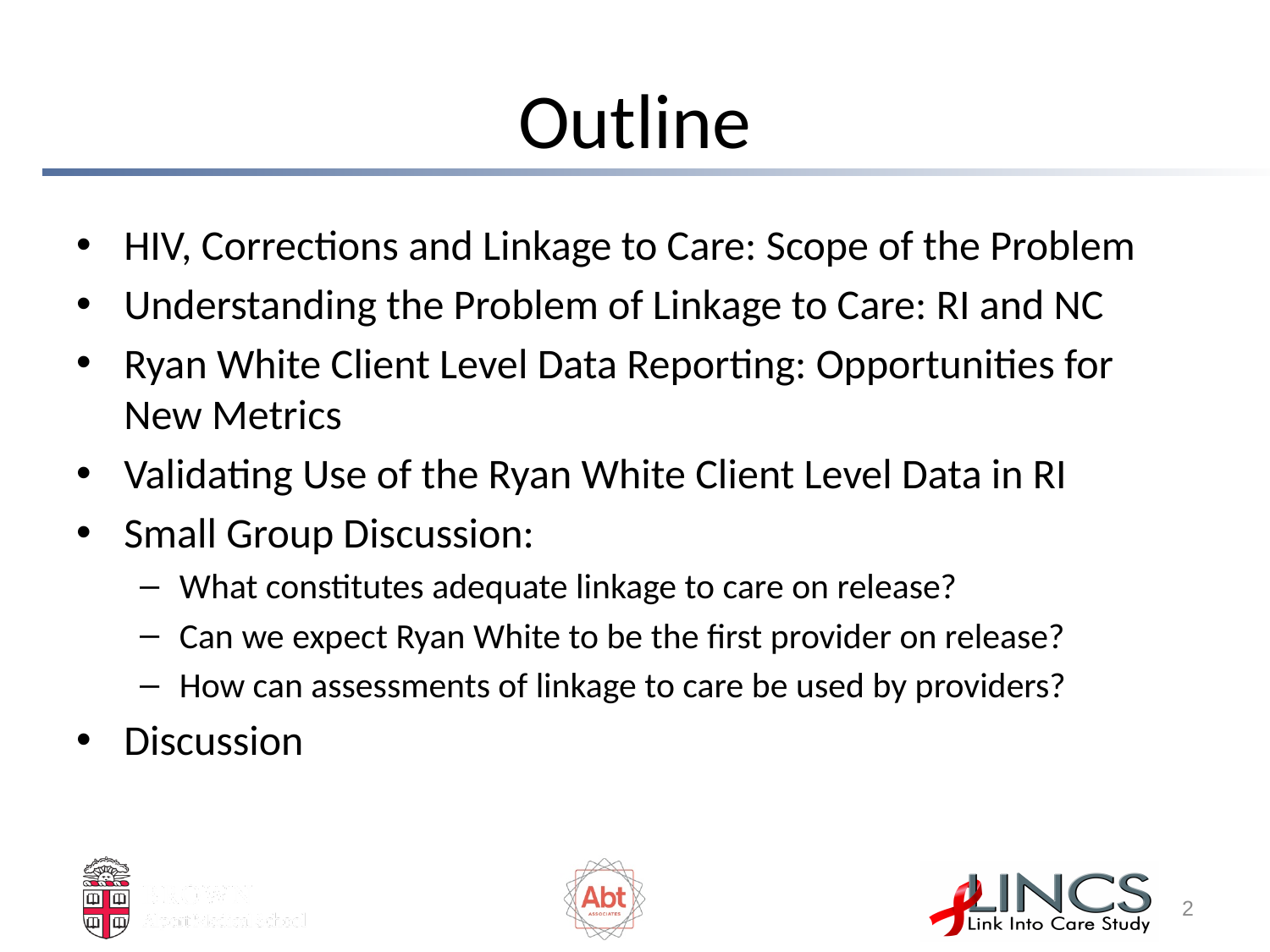

# Outline
HIV, Corrections and Linkage to Care: Scope of the Problem
Understanding the Problem of Linkage to Care: RI and NC
Ryan White Client Level Data Reporting: Opportunities for New Metrics
Validating Use of the Ryan White Client Level Data in RI
Small Group Discussion:
What constitutes adequate linkage to care on release?
Can we expect Ryan White to be the first provider on release?
How can assessments of linkage to care be used by providers?
Discussion

2